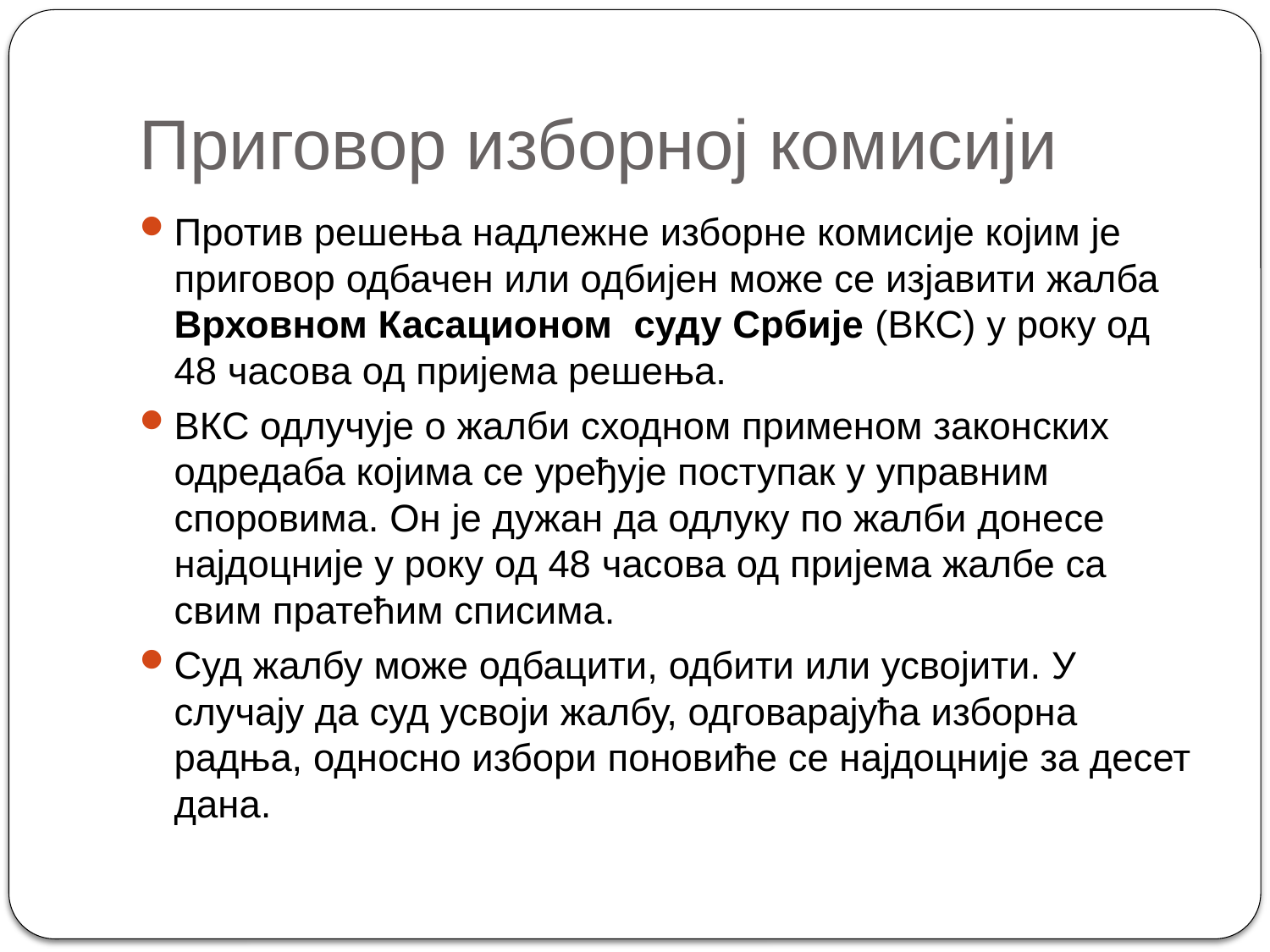

# Приговор изборној комисији
Против решења надлежне изборне комисије којим је приговор одбачен или одбијен може се изјавити жалба Врховном Касационом  суду Србије (ВКС) у року од 48 часова од пријема решења.
ВКС одлучује о жалби сходном применом законских одредаба којима се уређује поступак у управним споровима. Он је дужан да одлуку по жалби донесе најдоцније у року од 48 часова од пријема жалбе са свим пратећим списима.
Суд жалбу може одбацити, одбити или усвојити. У случају да суд усвоји жалбу, одговарајућа изборна радња, односно избори поновиће се најдоцније за десет дана.